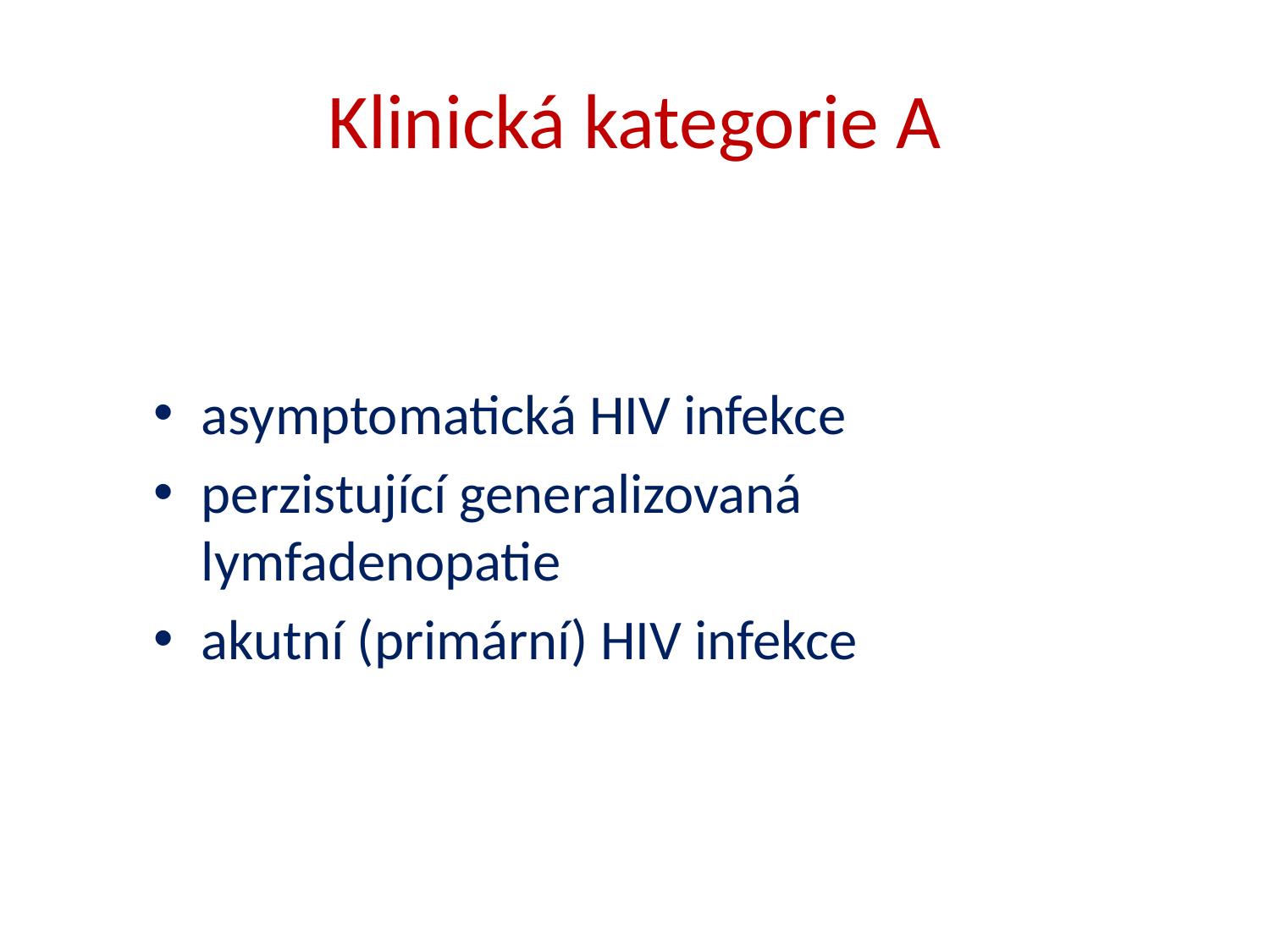

# Klinická kategorie A
asymptomatická HIV infekce
perzistující generalizovaná lymfadenopatie
akutní (primární) HIV infekce